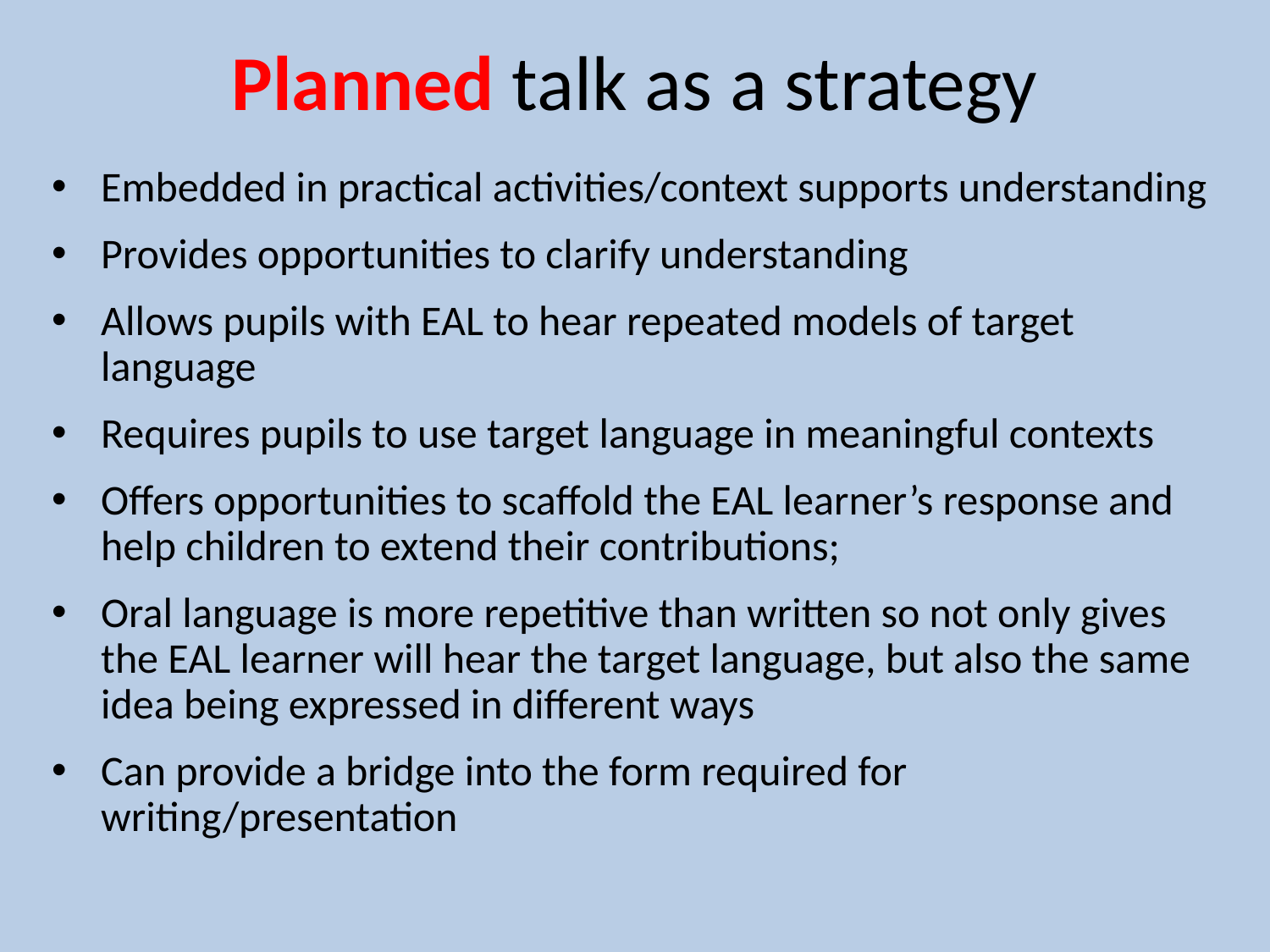

# Planned talk as a strategy
Embedded in practical activities/context supports understanding
Provides opportunities to clarify understanding
Allows pupils with EAL to hear repeated models of target language
Requires pupils to use target language in meaningful contexts
Offers opportunities to scaffold the EAL learner’s response and help children to extend their contributions;
Oral language is more repetitive than written so not only gives the EAL learner will hear the target language, but also the same idea being expressed in different ways
Can provide a bridge into the form required for writing/presentation